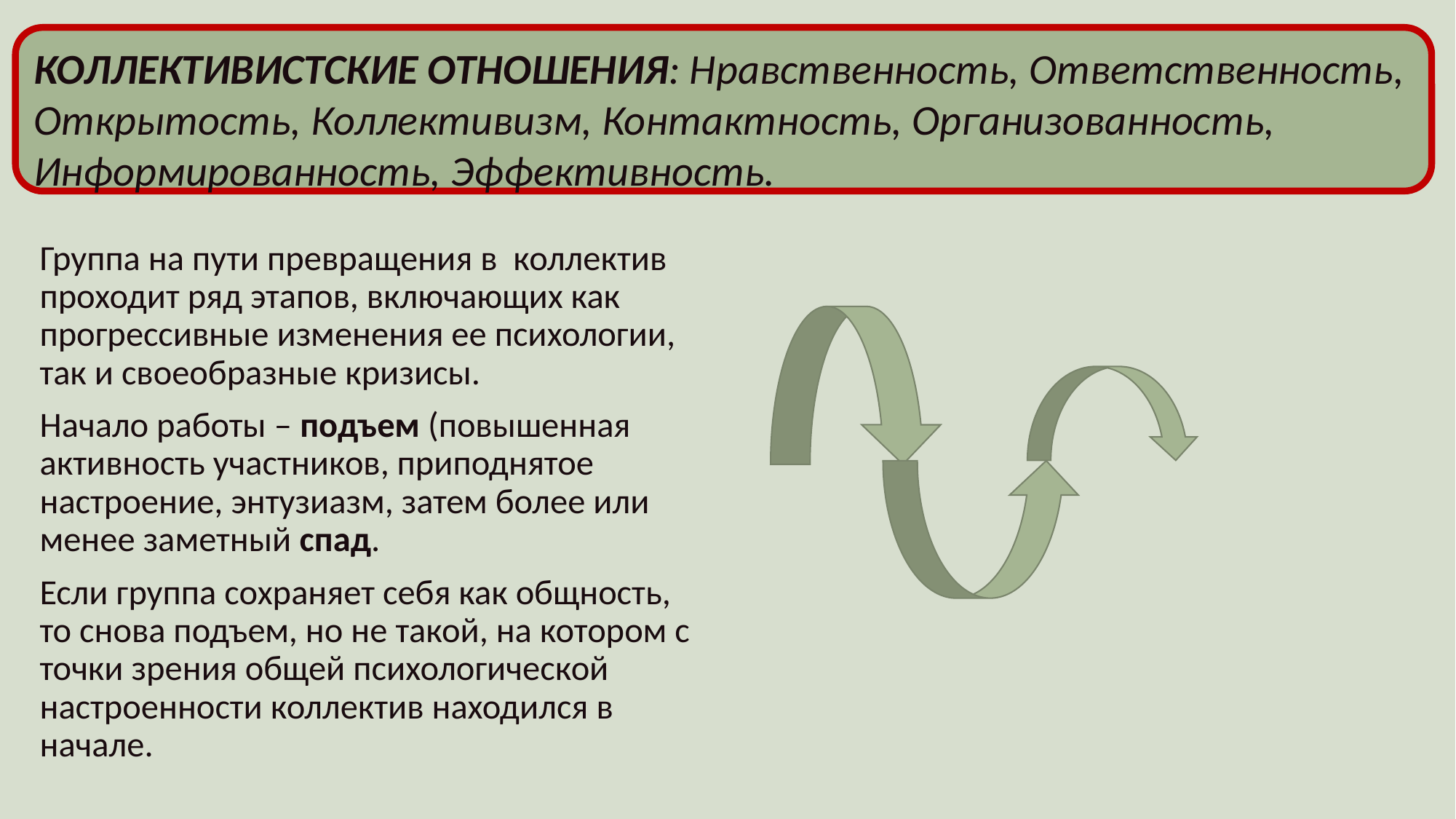

КОЛЛЕКТИВИСТСКИЕ ОТНОШЕНИЯ: Нравственность, Ответственность, Открытость, Коллективизм, Контактность, Организованность, Информированность, Эффективность.

#

Группа на пути превращения в  коллектив проходит ряд этапов, включающих как прогрессивные изменения ее психологии, так и своеобразные кризисы.
Начало работы – подъем (повышенная активность участников, приподнятое настроение, энтузиазм, затем более или менее заметный спад.
Если группа сохраняет себя как общность, то снова подъем, но не такой, на котором с точки зрения общей психологической настроенности коллектив находился в начале.